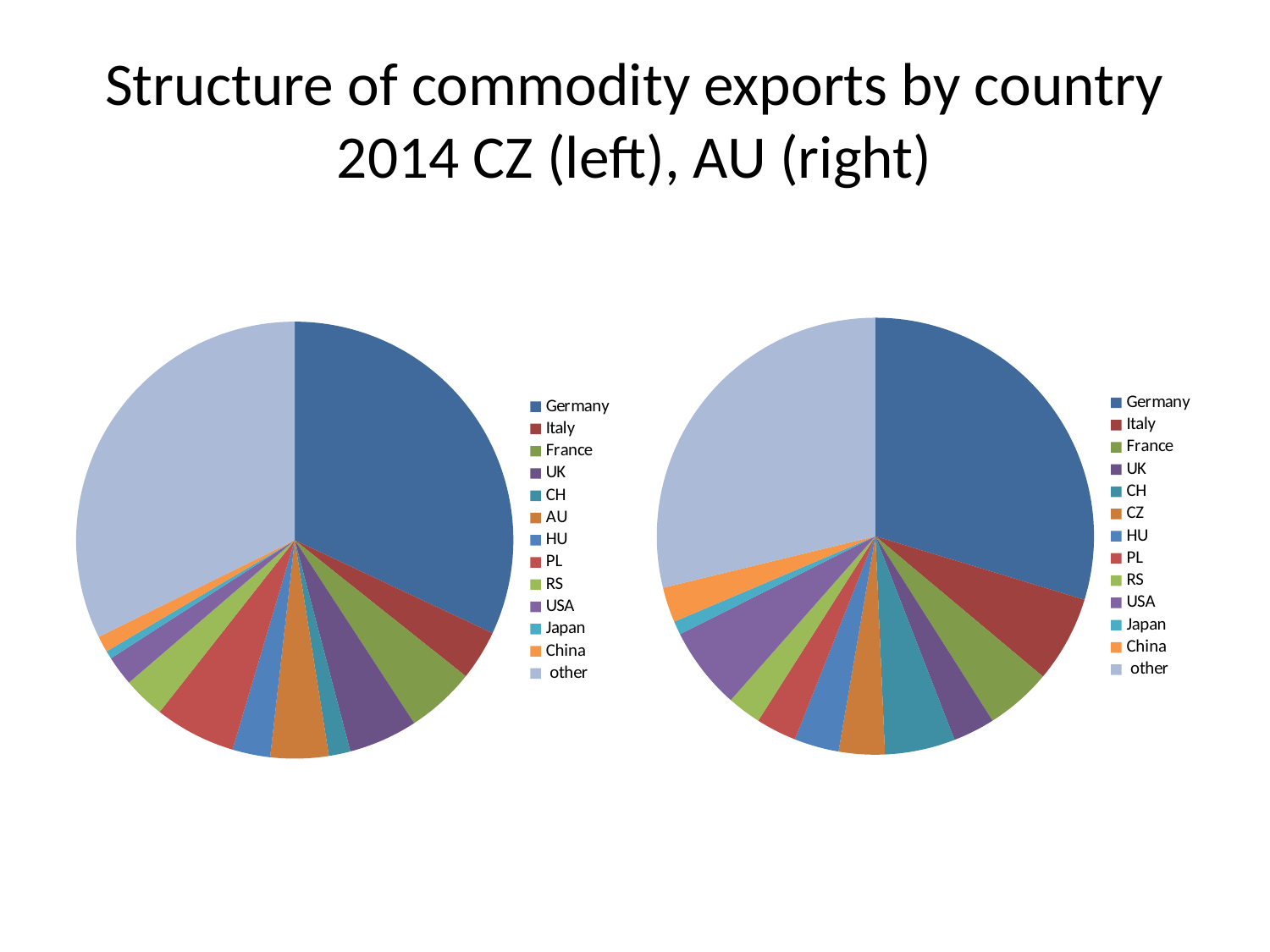

# Structure of commodity exports by country 2014 CZ (left), AU (right)

### Chart

| Category |  |
|---|---|
| Germany | 29.7 |
| Italy | 6.4 |
| France | 4.9 |
| UK | 3.1 |
| CH | 5.2 |
| CZ | 3.4 |
| HU | 3.3 |
| PL | 3.0 |
| RS | 2.5 |
| USA | 6.1 |
| Japan | 1.0 |
| China | 2.6 |
|  other | 28.8 |

### Chart

| Category |  |
|---|---|
| Germany | 32.0 |
| Italy | 3.7 |
| France | 5.1 |
| UK | 5.1 |
| CH | 1.6 |
| AU | 4.3 |
| HU | 2.8 |
| PL | 6.0 |
| RS | 3.1 |
| USA | 2.2 |
| Japan | 0.6000000000000006 |
| China | 1.2 |
|  other | 32.300000000000004 |